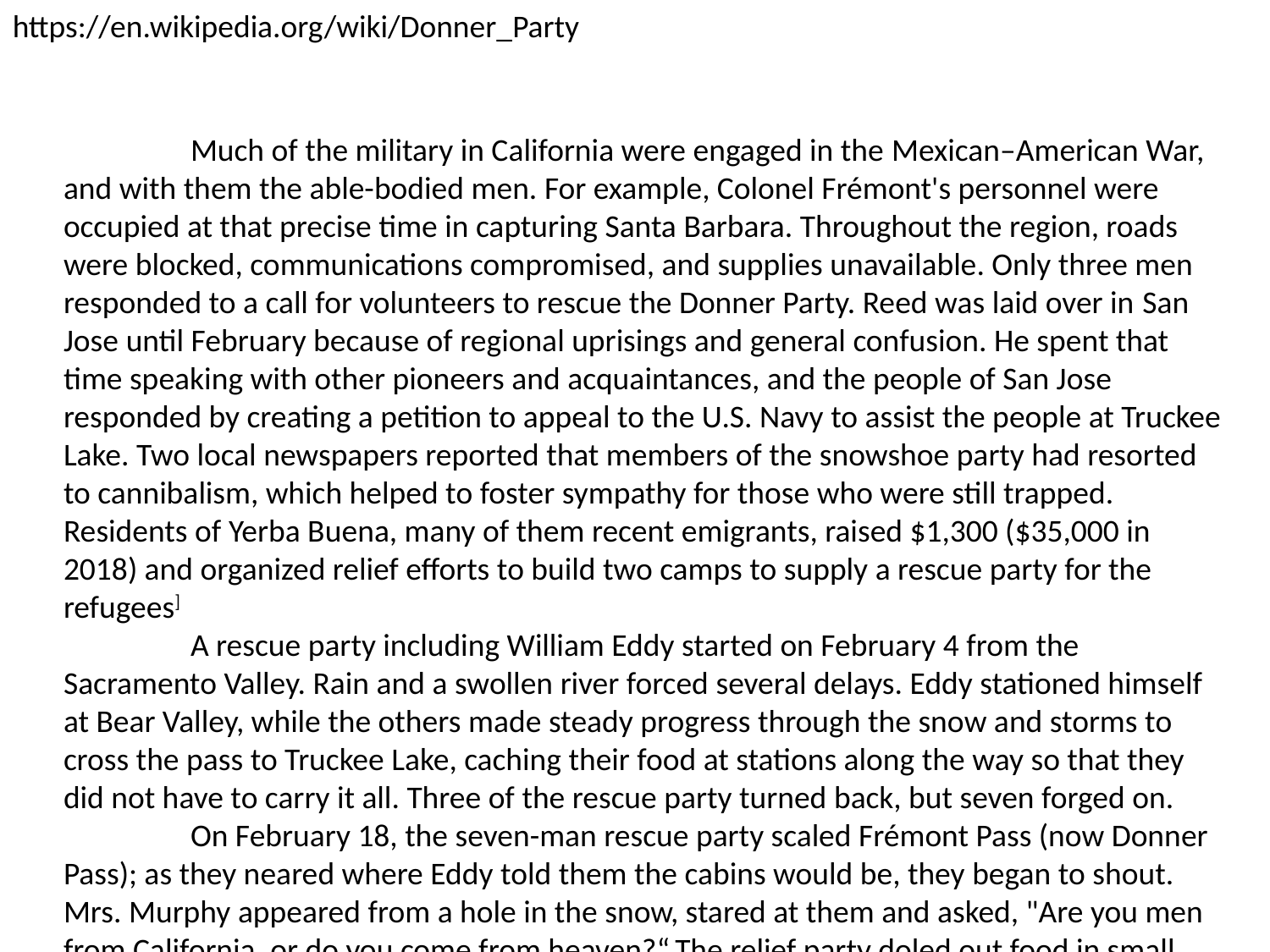

https://en.wikipedia.org/wiki/Donner_Party
	Much of the military in California were engaged in the Mexican–American War, and with them the able-bodied men. For example, Colonel Frémont's personnel were occupied at that precise time in capturing Santa Barbara. Throughout the region, roads were blocked, communications compromised, and supplies unavailable. Only three men responded to a call for volunteers to rescue the Donner Party. Reed was laid over in San Jose until February because of regional uprisings and general confusion. He spent that time speaking with other pioneers and acquaintances, and the people of San Jose responded by creating a petition to appeal to the U.S. Navy to assist the people at Truckee Lake. Two local newspapers reported that members of the snowshoe party had resorted to cannibalism, which helped to foster sympathy for those who were still trapped. Residents of Yerba Buena, many of them recent emigrants, raised $1,300 ($35,000 in 2018) and organized relief efforts to build two camps to supply a rescue party for the refugees]
	A rescue party including William Eddy started on February 4 from the Sacramento Valley. Rain and a swollen river forced several delays. Eddy stationed himself at Bear Valley, while the others made steady progress through the snow and storms to cross the pass to Truckee Lake, caching their food at stations along the way so that they did not have to carry it all. Three of the rescue party turned back, but seven forged on.
	On February 18, the seven-man rescue party scaled Frémont Pass (now Donner Pass); as they neared where Eddy told them the cabins would be, they began to shout. Mrs. Murphy appeared from a hole in the snow, stared at them and asked, "Are you men from California, or do you come from heaven?“ The relief party doled out food in small portions, concerned that it might kill them if the emaciated immigrants overate. All the cabins were buried in snow. Sodden oxhide roofs had begun to rot and the smell was overpowering. Thirteen people at the camps were dead, and their bodies had been loosely buried in snow near the cabin roofs. Some of the emigrants seemed emotionally unstable. Three of the rescue party trekked to the Donners and brought back four gaunt children and three adults. Leanna Donner had particular difficulty walking up the steep incline from Alder Creek to Truckee Lake, later writing "such pain and misery as I endured that day is beyond description.“ George Donner's arm was so gangrenous that he could not move. Twenty-three people were chosen to go with the rescue party, leaving twenty-one in the cabins at Truckee Lake and twelve at Alder Creek.[
	The rescuers concealed the fate of the snowshoe party, informing the rescued immigrants only that they did not return because they were frostbitten.  Patty and Tommy Reed were soon too weak to cross the snowdrifts, and no one was strong enough to carry them.  Margret Reed faced the agonizing predicament of accompanying her two older children to Bear Valley and watching her two frailest be taken back to Truckee Lake without a parent. She made rescuer Aquilla Glover swear on his honor as a Mason that he would return for her children. Patty Reed told her, "Well, mother, if you never see me again, do the best you can.“
	Upon their return to the lake, the Breens flatly refused them entry to their cabin but, after Glover left more food, the children were grudgingly admitted. The rescue party was dismayed to find that the first cache station had been broken into by animals, leaving them without food for four days.  After struggling on the walk over the pass, John Denton slipped into a coma and died.  Ada Keseberg died soon afterwards; her mother was inconsolable, refusing to let the child's body go.  After several days' more travel through difficult country, the rescuers grew very concerned that the children would not survive. Some of them ate the buckskin fringe from one of the rescuer's pants, and the shoelaces of another, to the relief party's surprise.  On their way down from the mountains, they met the next rescue party, which included James Reed. Upon hearing his voice, Margret sank into the snow, overwhelmed.
	After these rescued emigrants made it safely into Bear Valley, William Hook, Jacob Donner's stepson, broke into food stores and fatally gorged himself. The others continued on to Sutter's Fort, where Virginia Reed wrote "I really thought I had stepped over into paradise". She was amused to note that one of the young men asked her to marry him, although she was only 12 years old and recovering from starvation, but she turned him down.
	On March 1, a second relief party arrived at Truckee Lake. These rescuers were mostly experienced mountaineers who accompanied the return of Reed and McCutchen. Reed was reunited with his daughter Patty and his weakened son Tommy. An inspection of the Breen cabin found its occupants relatively well, but the Murphy cabin, according to author George Stewart, "passed the limits of description and almost of imagination". Levinah Murphy was caring for her eight-year-old son Simon and the two young children of William Eddy and Foster.  She had deteriorated mentally and was nearly blind. The children were listless and had not been cleaned in days. Lewis Keseberg had moved into the cabin and could barely move due to an injured leg.
	No one at Truckee Lake had died during the interim between the departure of the first relief party and the arrival of the second relief party. Patrick Breen documented a disturbing visit in the last week of February from Mrs. Murphy, who said that her family was considering eating Milt Elliott. Reed and McCutchen found Elliott's mutilated body.  The Alder Creek camp fared no better. The first two members of the relief party to reach it saw Trudeau carrying a human leg. When they made their presence known, he threw it into a hole in the snow that contained the mostly dismembered body of Jacob Donner.  Inside the tent, Elizabeth Donner refused to eat, although her children were being nourished by the organs of their father.  The rescuers discovered that three other bodies had already been consumed. In the other tent, Tamsen Donner was well, but George was very ill because the infection had reached his shoulder.
	The second relief evacuated 17 emigrants from Truckee Lake, only three of whom were adults. Both the Breen and Graves families prepared to go. Only five people remained at Truckee Lake: Keseberg, Mrs. Murphy and her son Simon, and the young Eddy and Foster children. Tamsen Donner elected to stay with her ailing husband after Reed informed her that a third relief party would arrive soon. Mrs. Donner kept her daughters Eliza, Georgia, and Frances with her.
	The walk back to Bear Valley was very slow; at one point, Reed sent ahead two of the men to retrieve the first cache of food, expecting the third relief to come at any moment, a small party led by Selim E. Woodworth. A violent blizzard arose after they scaled the pass. Five-year-old Isaac Donner froze to death, and Reed nearly died. Mary Donner's feet were badly burned because they were so frostbitten that she did not realize she was sleeping with them in the fire. When the storm passed, the Breen and Graves families were too apathetic and exhausted to get up and move, not having eaten for days. The relief party had no choice but to leave without them.
	Three members of the relief party stayed, one at Truckee Lake and two at Alder Creek. When one, Nicholas Clark, went hunting, the other two, Charles Cady and Charles Stone, made plans to return to California. Tamsen Donner arranged for them to carry three of her children to California, perhaps for $500 cash, according to Stewart. Cady and Stone took the children to Truckee Lake but then left them alone, overtaking Reed and the others within days. Several days later, Clark and Trudeau agreed to leave together. When they discovered the Donner girls at Truckee Lake, they returned to Alder Creek to inform Tamsen Donner.
	William Foster and William Eddy, both survivors of the snowshoe party, started from Bear Valley to intercept Reed, taking with them a man named John Stark. After one day, they met Reed helping his children, all frostbitten and bleeding but alive. Desperate to rescue their own children, Foster and Eddy persuaded four men, with pleading and money, to return to Truckee Lake with them. Halfway there they found the crudely mutilated and eaten remains of two children and Mrs. Graves, with one-year-old Elizabeth Graves crying beside her mother's body. Eleven survivors were huddled around a fire that had sunk into a pit. The relief party split, with Foster, Eddy, and two others headed toward Truckee Lake. Two rescuers, hoping to save the healthiest, each took a child and left. John Stark refused to leave the others. Stark picked up two children and all the provisions, and assisted the nine remaining Breens and Graves to Bear Valley.
	Foster and Eddy finally arrived at Truckee Lake on March 14, where they found their children dead. Keseberg told Eddy that he had eaten the remains of Eddy's son, and Eddy swore to murder Keseberg if they ever met in California. George Donner and one of Jacob Donner's children were still alive at Alder Creek. Tamsen Donner had just arrived at the Murphy cabin, and she could have walked out alone but chose to return to her husband, even though she was informed that no other relief party was likely to be coming soon. Foster and Eddy and the rest of the third relief left with four children, Trudeau, and Clark.
	Two more relief parties were mustered to evacuate any adults who might still be alive. Both turned back before getting to Bear Valley, and no further attempts were made. 	On April 10, almost a month since the third relief had left Truckee Lake, the alcalde near Sutter's Fort organized a salvage party to recover what they could of the Donners' belongings. The belongings would be sold, with part of the proceeds used to support the orphaned Donner children. The salvage party found the Alder Creek tents empty except for the body of George Donner, who had died only days earlier. On their way back to Truckee Lake, they found Lewis Keseberg alive. According to him, Mrs. Murphy had died a week after the departure of the third relief. Some weeks later, Tamsen Donner had arrived at his cabin on her way over the pass, soaked and visibly upset. Keseberg said that he put a blanket around her and told her to start out in the morning, but she died during the night.
	The salvage party were suspicious of Keseberg's story, and found a pot full of human flesh in the cabin along with George Donner's pistols, jewelry, and $250 in gold. They threatened to lynch Keseberg, who confessed that he had cached $273 of the Donners' money at Tamsen's suggestion, so that it could one day benefit her children. On April 29, 1847, Keseberg was the last member of the Donner Party to arrive at Sutter's Fort.
	News of the Donner Party's fate was spread eastward by Samuel Brannan, an elder of The Church of Jesus Christ of Latter-day Saints and journalist, who ran into the salvage party as they came down from the pass with Keseberg.  Accounts of the ordeal first reached New York City in July 1847. Reporting on the event across the U.S. was heavily influenced by the national enthusiasm for westward migration. In some papers, news of the tragedy was buried in small paragraphs despite the contemporary tendency to sensationalize stories. Several newspapers, including those in California, wrote about the cannibalism in graphic exaggerated detail.  In some print accounts, the members of the Donner Party were depicted as heroes, and California a paradise worthy of significant sacrifices.
	Emigration to the west decreased over the following years, but it is likely that the drop in numbers was caused more by fears over the outcome of the ongoing Mexican–American War than by the cautionary tale of the Donner Party. In 1846, an estimated 1,500 people migrated to California. In 1847, the number dropped to 450 and to 400 in 1848. The California Gold Rush spurred a sharp increase, however, and 25,000 people went west in 1849. Most of the overland migration followed the Carson River, but a few forty-niners used the same route as the Donner Party and recorded descriptions about the site.
	In late June 1847, members of the Mormon Battalion under General Stephen Kearny buried the human remains, and partially burned two of the cabins. The few who ventured over the pass in the next few years found bones, other artifacts, and the cabin used by the Reed and Graves families. In 1891, a cache of money was found buried by the lake. It had probably been stored by Mrs. Graves, who hastily hid it when she left with the second relief so that she could return for it later.
	Lansford Hastings received death threats. An emigrant who crossed before the Donner Party confronted Hastings about the difficulties they had encountered, reporting: "Of course he could say nothing but that he was very sorry, and that he meant well".
	Of the 87 people who entered the Wasatch Mountains, 48 survived. Only the Reed and Breen families remained intact. The children of Jacob Donner, George Donner, and Franklin Graves were orphaned. William Eddy was alone and most of the Murphy family had died. Only three mules reached California; the remaining animals perished. Most of the Donner Party members' possessions were discarded.
	A few of the widowed women remarried within months; brides were scarce in California. The Reeds settled in San Jose and two of the Donner children lived with them. Reed fared well in the California Gold Rush and became prosperous. Virginia wrote an extensive letter to her cousin in Illinois about "our troubles getting to California", with editorial oversight from her father. Journalist Edwin Bryant carried it back in June 1847, and it was printed in its entirety in the Illinois Journal on December 16, 1847, with some editorial alterations.
	Virginia converted to Catholicism in fulfillment of a promise which she had made to herself while observing Patrick Breen pray in his cabin. The Murphy survivors lived in Marysville. The Breens made their way to San Juan Bautista where they operated an inn and became the anonymous subjects of J. Ross Browne's story about his severe discomfort upon learning that he was staying with alleged cannibals, printed in Harper's Magazine in 1862. Many of the survivors encountered similar reactions.
	George and Tamsen Donner's children were taken in by an older couple near Sutter's Fort. Eliza was three years old during the winter of 1846–1847, the youngest of the Donner children. She published an account of the Donner Party in 1911, based on printed accounts and those of her sisters. The Breens' youngest daughter Isabella was one year old during the winter of 1846–1847, and was the last survivor of the Donner Party. She died in 1935.
	The Graves children lived varied lives. Mary Graves married early, but her first husband was murdered. She cooked his killer's food while he was in prison to ensure that the condemned man did not starve before his hanging. One of Mary's grandchildren noted that she was very serious; Graves once said, "I wish I could cry but I cannot. If I could forget the tragedy, perhaps I would know how to cry again.“  Mary's brother William did not settle down for any significant time.
	Nancy Graves was nine years old during the winter of 1846–1847. She refused to acknowledge her involvement even when contacted by historians interested in recording the most accurate versions of the episode. Nancy reportedly was unable to recover from her role in the cannibalism of her brother and mother.
	Eddy remarried and started a family in California. He attempted to follow through on his promise to murder Lewis Keseberg, but was dissuaded by James Reed and Edwin Bryant. A year later, Eddy recollected his experiences to J. Quinn Thornton, who wrote the earliest comprehensive documentation of the episode, also using Reed's memories of his experiences.  Eddy died in 1859.
	Keseberg brought a defamation suit against several members of the relief party who accused him of murdering Tamsen Donner. The court awarded him $1 in damages, but also made him pay court costs. An 1847 story printed in the California Star described Keseberg's actions in ghoulish terms and his near-lynching by the salvage party, reporting that he preferred eating human flesh over the cattle and horses that had become exposed in the spring thaw. Historian Charles McGlashan amassed enough material to indict Keseberg for the murder of Tamsen Donner, but after interviewing Keseberg he concluded that no murder occurred. Eliza Donner Houghton also believed Keseberg to be innocent.
	As Keseberg grew older, he did not venture outside, for he had become a pariah and was often threatened. He told McGlashan, "I often think that the Almighty has singled me out, among all the men on the face of the earth, in order to see how much hardship, suffering, and misery a human being can bear!"